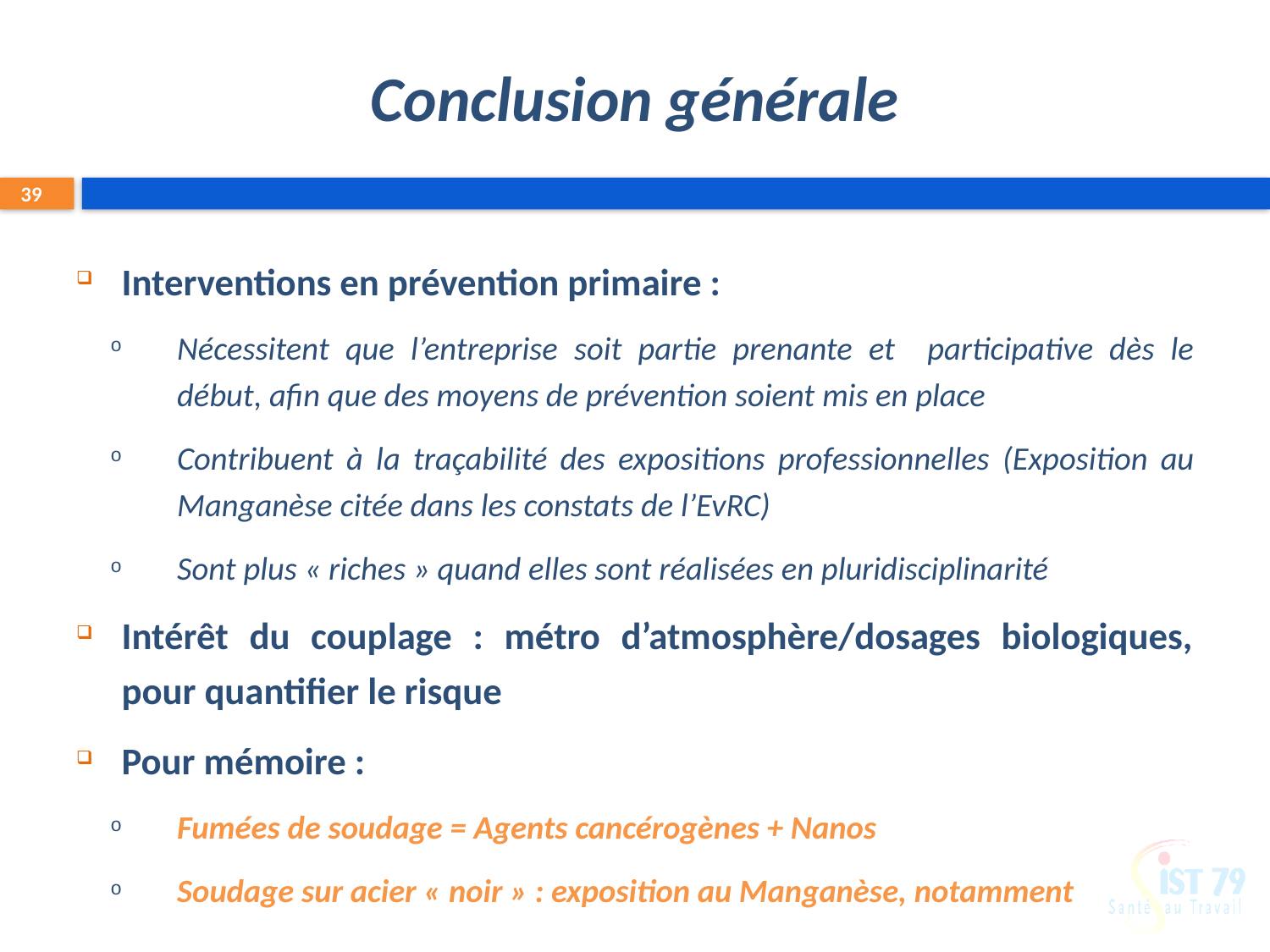

# Conclusion générale
39
Interventions en prévention primaire :
Nécessitent que l’entreprise soit partie prenante et  participative dès le début, afin que des moyens de prévention soient mis en place
Contribuent à la traçabilité des expositions professionnelles (Exposition au Manganèse citée dans les constats de l’EvRC)
Sont plus « riches » quand elles sont réalisées en pluridisciplinarité
Intérêt du couplage : métro d’atmosphère/dosages biologiques, pour quantifier le risque
Pour mémoire :
Fumées de soudage = Agents cancérogènes + Nanos
Soudage sur acier « noir » : exposition au Manganèse, notamment